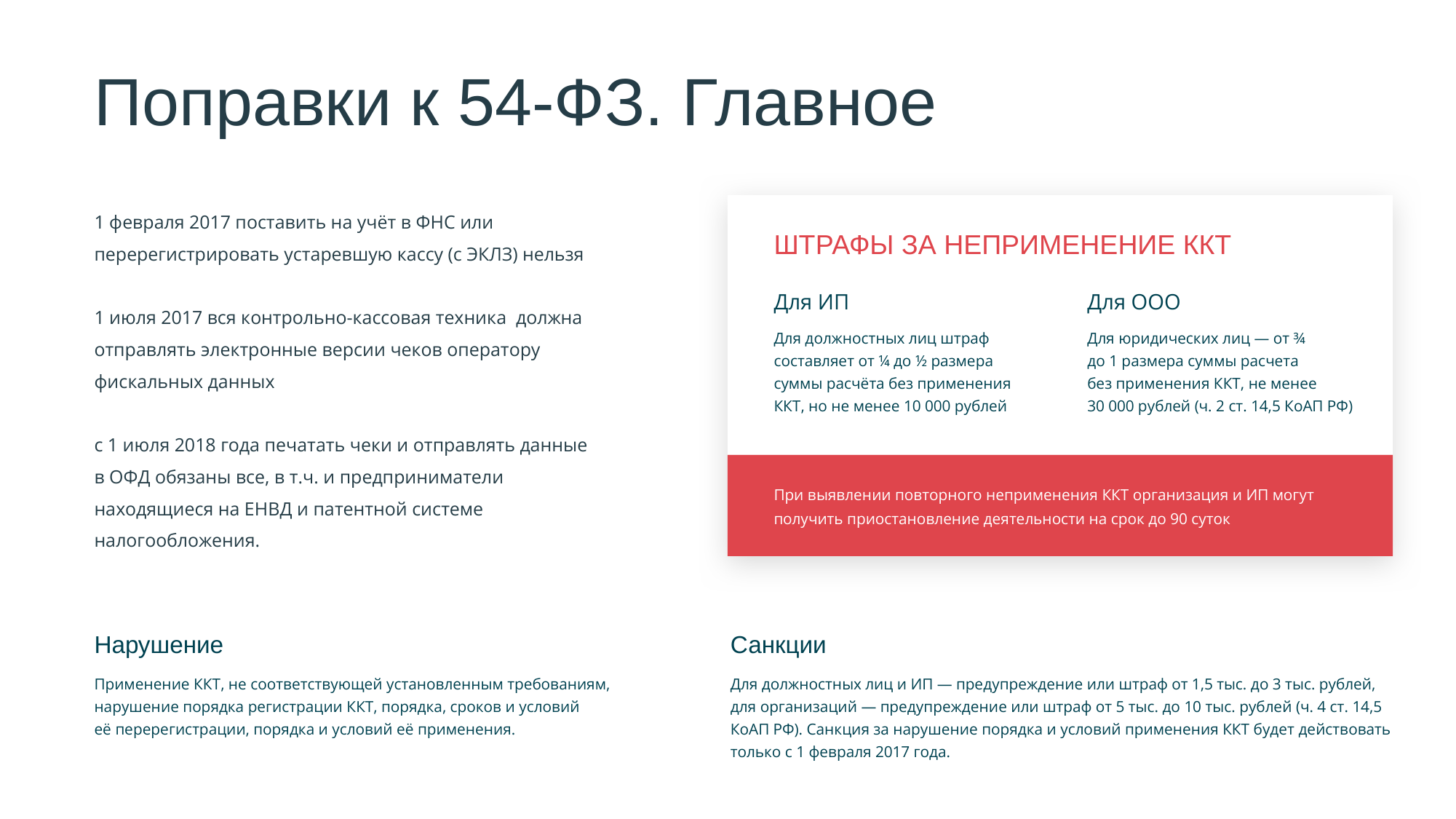

Поправки к 54-ФЗ. Главное
1 февраля 2017 поставить на учёт в ФНС или перерегистрировать устаревшую кассу (с ЭКЛЗ) нельзя

1 июля 2017 вся контрольно-кассовая техника  должна отправлять электронные версии чеков оператору фискальных данных

с 1 июля 2018 года печатать чеки и отправлять данные
в ОФД обязаны все, в т.ч. и предприниматели находящиеся на ЕНВД и патентной системе налогообложения.

ШТРАФЫ ЗА НЕПРИМЕНЕНИЕ ККТ
Для ИП
Для ООО
Для должностных лиц штраф составляет от ¼ до ½ размера суммы расчёта без применения ККТ, но не менее 10 000 рублей
Для юридических лиц — от ¾
до 1 размера суммы расчета
без применения ККТ, не менее
30 000 рублей (ч. 2 ст. 14,5 КоАП РФ)

При выявлении повторного неприменения ККТ организация и ИП могут получить приостановление деятельности на срок до 90 суток
Нарушение
Санкции
Применение ККТ, не соответствующей установленным требованиям, нарушение порядка регистрации ККТ, порядка, сроков и условий
её перерегистрации, порядка и условий её применения.
Для должностных лиц и ИП — предупреждение или штраф от 1,5 тыс. до 3 тыс. рублей,
для организаций — предупреждение или штраф от 5 тыс. до 10 тыс. рублей (ч. 4 ст. 14,5 КоАП РФ). Санкция за нарушение порядка и условий применения ККТ будет действовать только с 1 февраля 2017 года.